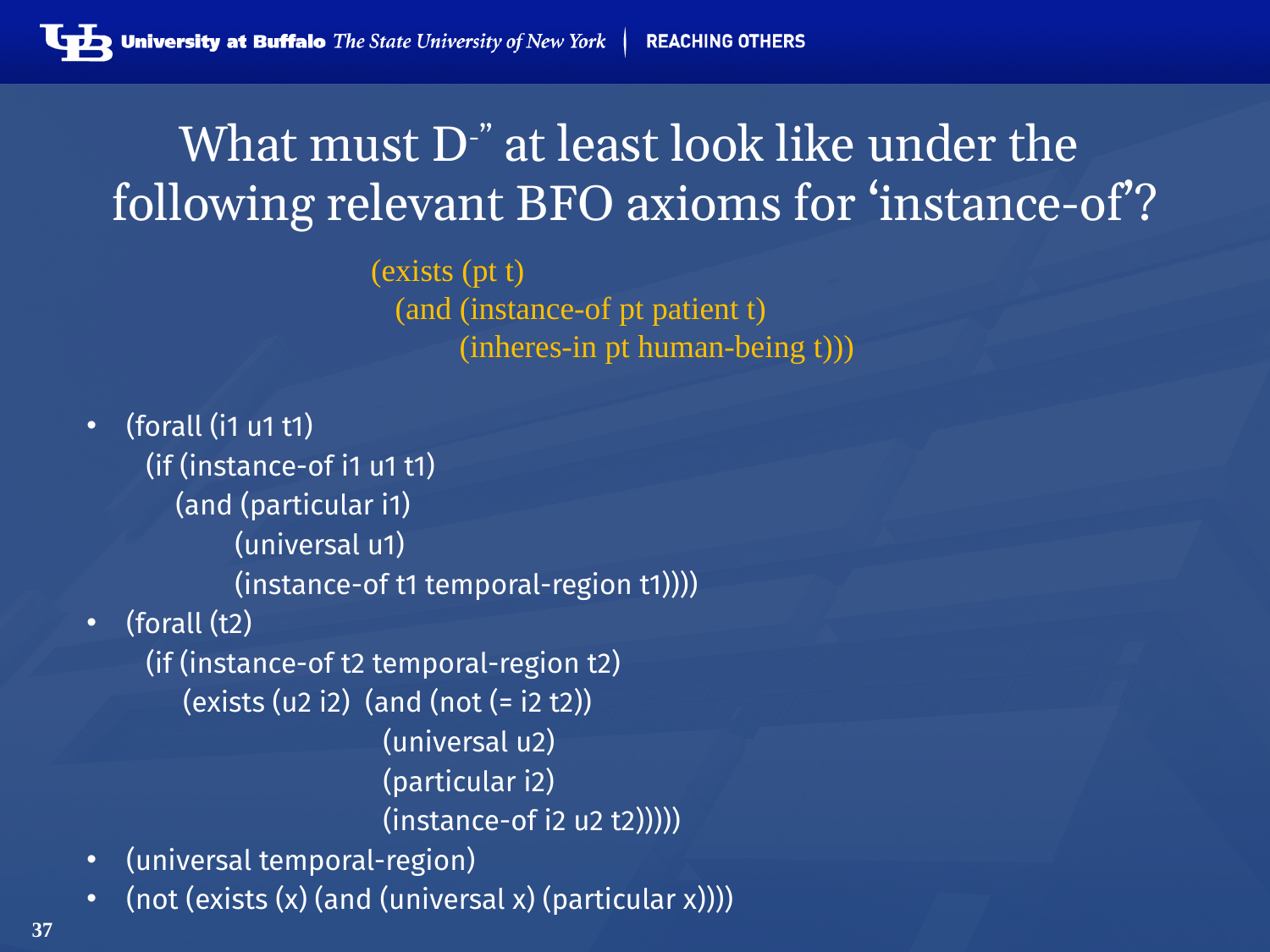

# What must D-’’ at least look like under the following relevant BFO axioms for ‘instance-of’?
(exists (pt t)
   (and (instance-of pt patient t)
           (inheres-in pt human-being t)))
(forall (i1 u1 t1)
        (if (instance-of i1 u1 t1)
            (and (particular i1)
                    (universal u1)
                    (instance-of t1 temporal-region t1))))
(forall (t2)
        (if (instance-of t2 temporal-region t2)
             (exists (u2 i2)  (and (not (= i2 t2))
                                        (universal u2)
                                        (particular i2)
                                        (instance-of i2 u2 t2)))))
(universal temporal-region)
(not (exists (x) (and (universal x) (particular x))))

37